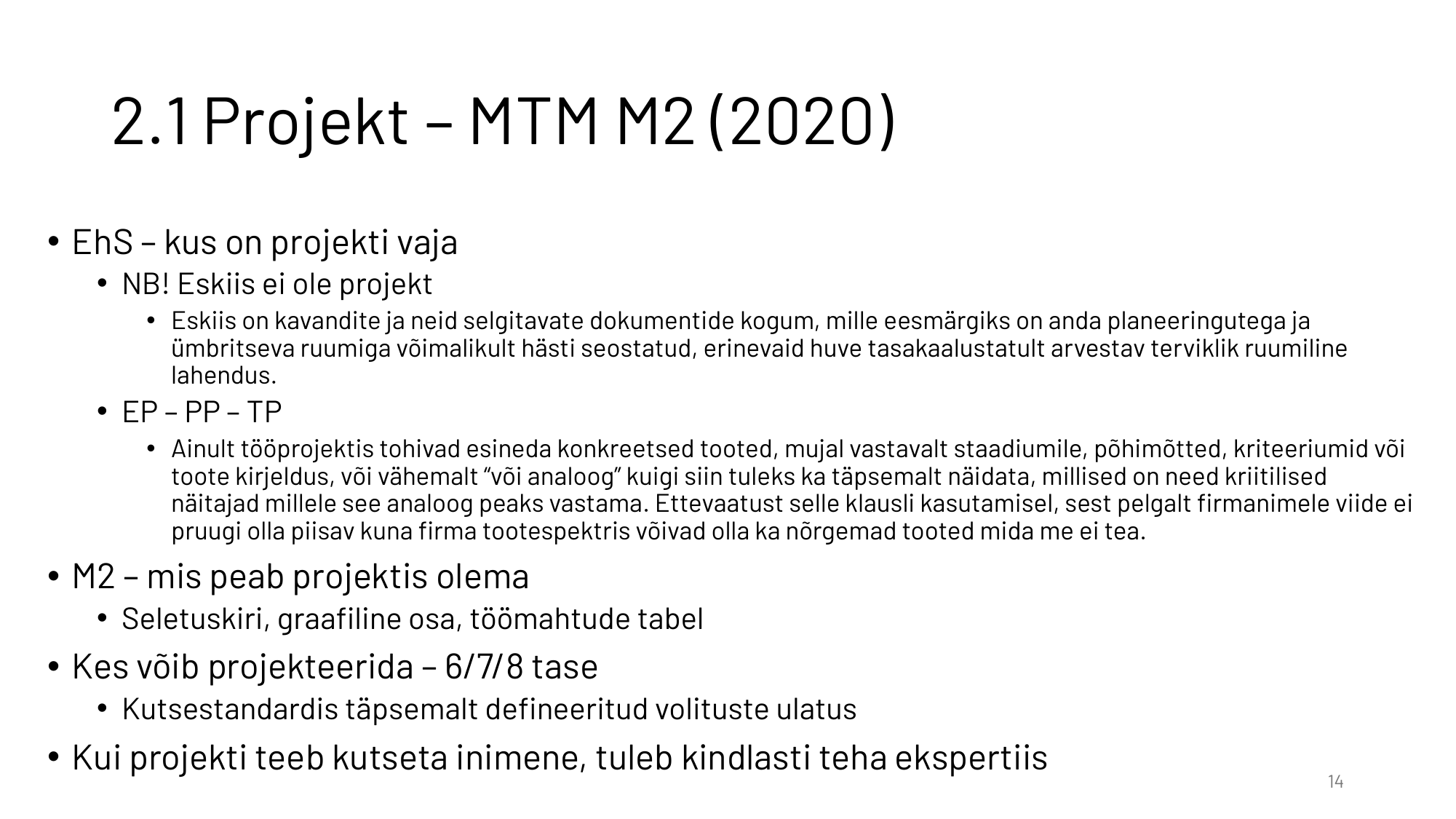

# 2.1 Projekt – MTM M2 (2020)
EhS – kus on projekti vaja
NB! Eskiis ei ole projekt
Eskiis on kavandite ja neid selgitavate dokumentide kogum, mille eesmärgiks on anda planeeringutega ja ümbritseva ruumiga võimalikult hästi seostatud, erinevaid huve tasakaalustatult arvestav terviklik ruumiline lahendus.
EP – PP – TP
Ainult tööprojektis tohivad esineda konkreetsed tooted, mujal vastavalt staadiumile, põhimõtted, kriteeriumid või toote kirjeldus, või vähemalt “või analoog” kuigi siin tuleks ka täpsemalt näidata, millised on need kriitilised näitajad millele see analoog peaks vastama. Ettevaatust selle klausli kasutamisel, sest pelgalt firmanimele viide ei pruugi olla piisav kuna firma tootespektris võivad olla ka nõrgemad tooted mida me ei tea.
M2 – mis peab projektis olema
Seletuskiri, graafiline osa, töömahtude tabel
Kes võib projekteerida – 6/7/8 tase
Kutsestandardis täpsemalt defineeritud volituste ulatus
Kui projekti teeb kutseta inimene, tuleb kindlasti teha ekspertiis
14